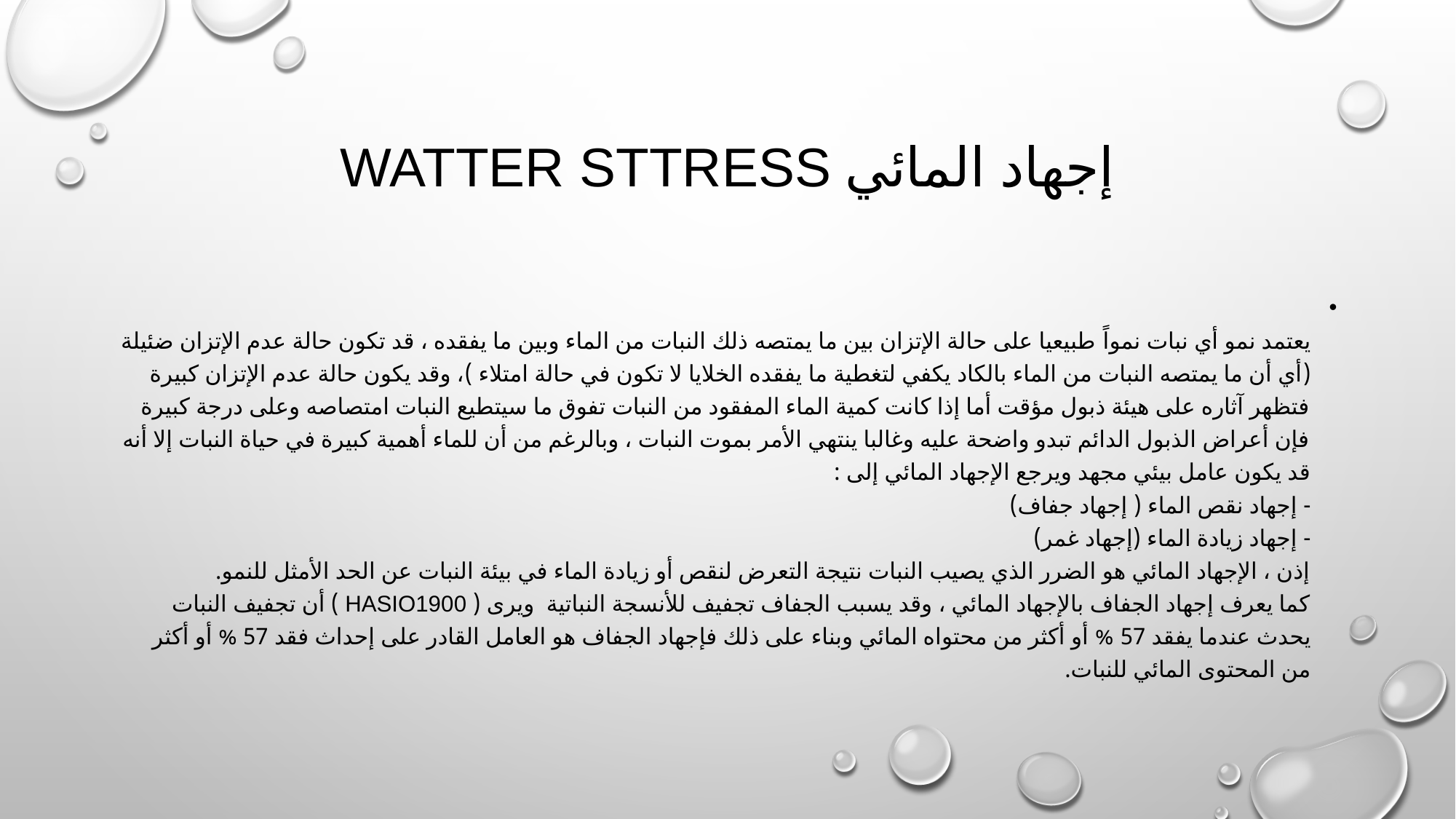

# إجهاد المائي Watter Sttress
يعتمد نمو أي نبات نمواً طبيعيا على حالة الإتزان بين ما يمتصه ذلك النبات من الماء وبين ما يفقده ، قد تكون حالة عدم الإتزان ضئيلة (أي أن ما يمتصه النبات من الماء بالكاد يكفي لتغطية ما يفقده الخلايا لا تكون في حالة امتلاء )، وقد يكون حالة عدم الإتزان كبيرة فتظهر آثاره على هيئة ذبول مؤقت أما إذا كانت كمية الماء المفقود من النبات تفوق ما سيتطيع النبات امتصاصه وعلى درجة كبيرة فإن أعراض الذبول الدائم تبدو واضحة عليه وغالبا ينتهي الأمر بموت النبات ، وبالرغم من أن للماء أهمية كبيرة في حياة النبات إلا أنه قد يكون عامل بيئي مجهد ويرجع الإجهاد المائي إلى : 
- إجهاد نقص الماء ( إجهاد جفاف)
- إجهاد زيادة الماء (إجهاد غمر)
إذن ، الإجهاد المائي هو الضرر الذي يصيب النبات نتيجة التعرض لنقص أو زيادة الماء في بيئة النبات عن الحد الأمثل للنمو.
كما يعرف إجهاد الجفاف بالإجهاد المائي ، وقد يسبب الجفاف تجفيف للأنسجة النباتية  ويرى ( Hasio1900 ) أن تجفيف النبات يحدث عندما يفقد 57 % أو أكثر من محتواه المائي وبناء على ذلك فإجهاد الجفاف هو العامل القادر على إحداث فقد 57 % أو أكثر من المحتوى المائي للنبات.